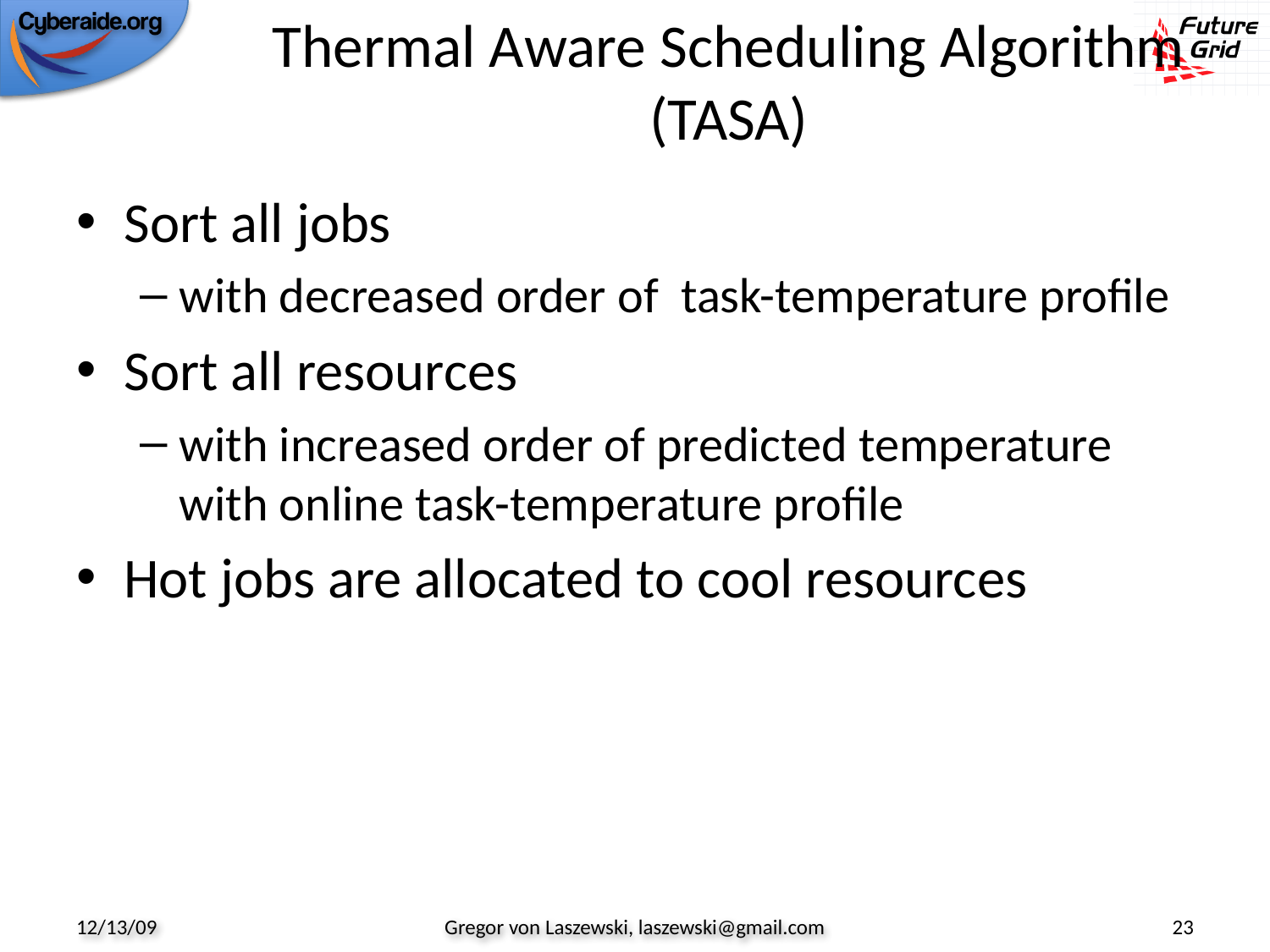

# Thermal Aware Scheduling Algorithm (TASA)
Sort all jobs
with decreased order of  task-temperature profile
Sort all resources
with increased order of predicted temperature with online task-temperature profile
Hot jobs are allocated to cool resources

12/13/09
Gregor von Laszewski, laszewski@gmail.com
23